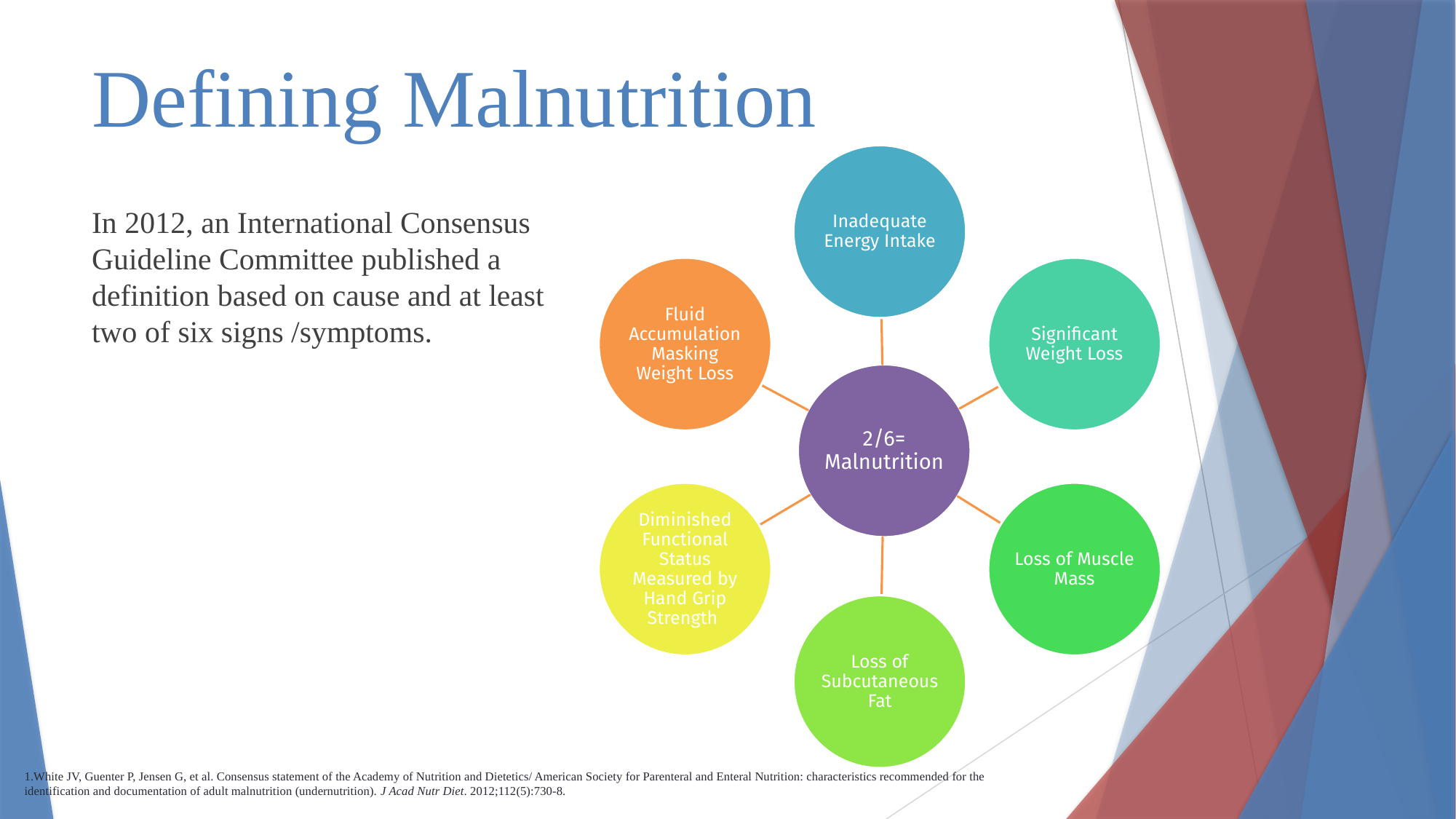

# Defining Malnutrition
2/6= Malnutrition

Inadequate Energy Intake

Significant Weight Loss

Loss of Muscle Mass

Loss of Subcutaneous Fat

Diminished Functional Status Measured by Hand Grip Strength

Fluid Accumulation Masking Weight Loss
In 2012, an International Consensus Guideline Committee published a definition based on cause and at least two of six signs /symptoms.
1.White JV, Guenter P, Jensen G, et al. Consensus statement of the Academy of Nutrition and Dietetics/ American Society for Parenteral and Enteral Nutrition: characteristics recommended for the identification and documentation of adult malnutrition (undernutrition). J Acad Nutr Diet. 2012;112(5):730-8.